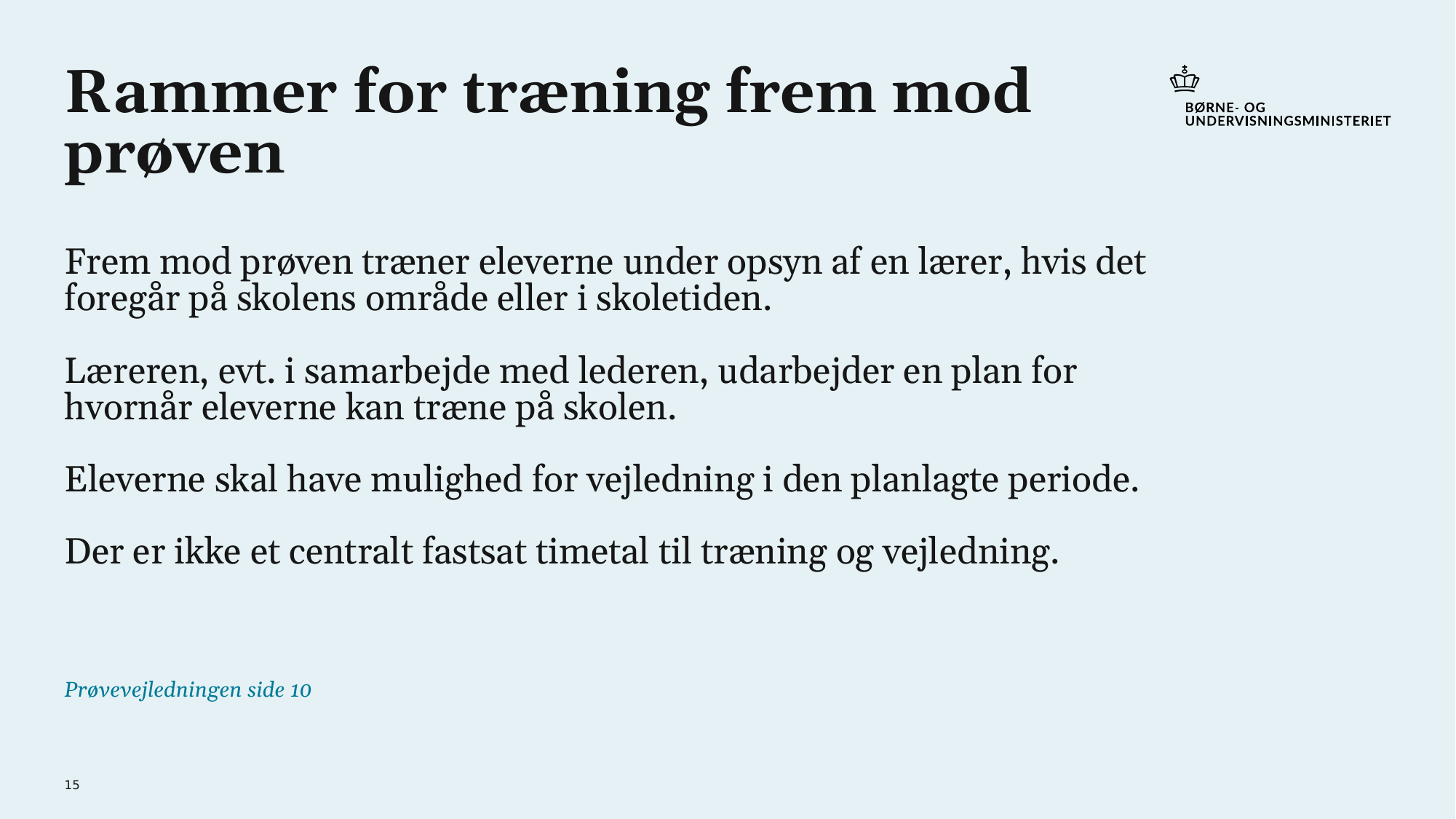

# Rammer for træning frem mod prøven Frem mod prøven træner eleverne under opsyn af en lærer, hvis det foregår på skolens område eller i skoletiden. Læreren, evt. i samarbejde med lederen, udarbejder en plan for hvornår eleverne kan træne på skolen. Eleverne skal have mulighed for vejledning i den planlagte periode. Der er ikke et centralt fastsat timetal til træning og vejledning. Prøvevejledningen side 10
15